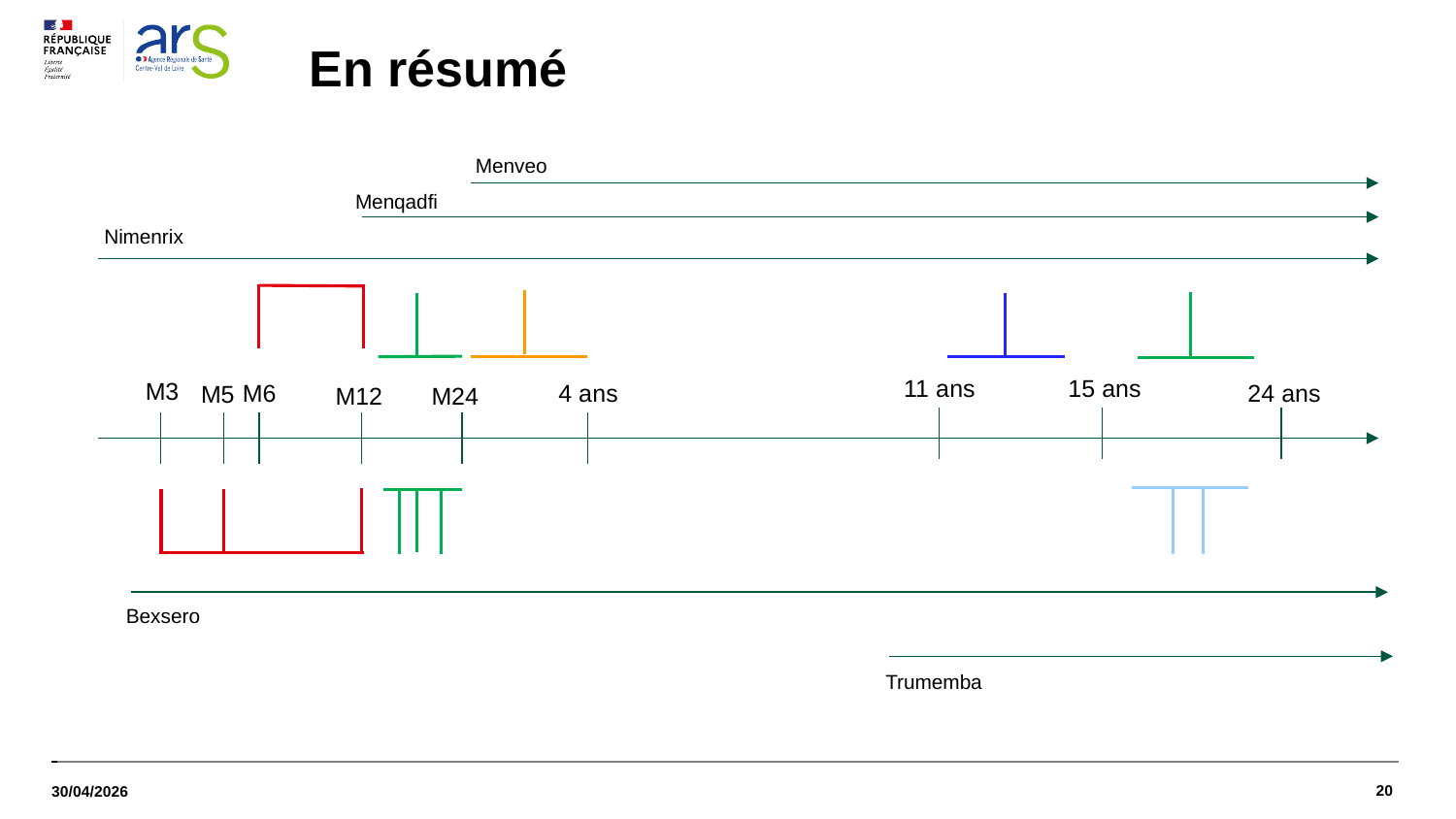

# En résumé
Menveo
Menqadfi
Nimenrix
15 ans
11 ans
M3
M6
4 ans
24 ans
M5
M12
M24
Bexsero
Trumemba
20
30/04/2026